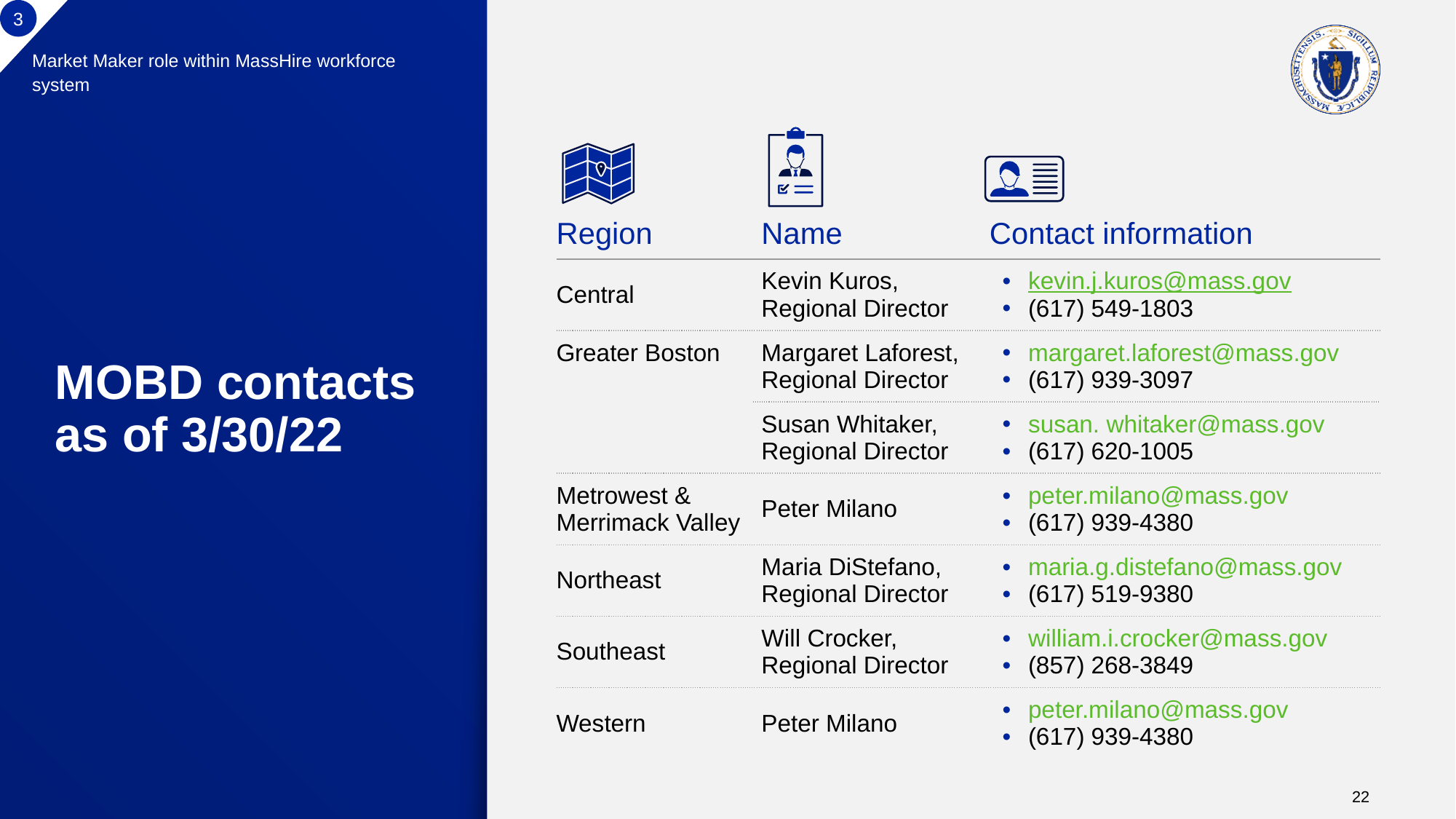

3

Market Maker role within MassHire workforce system

| Region | Name | Contact information |
| --- | --- | --- |
| Central | Kevin Kuros, Regional Director | kevin.j.kuros@mass.gov (617) 549-1803​ |
| Greater Boston | Margaret Laforest, Regional Director | margaret.laforest@mass.gov (617) 939-3097 |
|  | Susan Whitaker, Regional Director | susan. whitaker@mass.gov (617) 620-1005 |
| Metrowest & Merrimack Valley | Peter Milano | peter.milano@mass.gov (617) 939-4380 |
| Northeast | Maria DiStefano, Regional Director | maria.g.distefano@mass.gov (617) 519-9380 |
| Southeast | Will Crocker, Regional Director | william.i.crocker@mass.gov (857) 268-3849 |
| Western | Peter Milano | peter.milano@mass.gov (617) 939-4380 |
# MOBD contacts as of 3/30/22